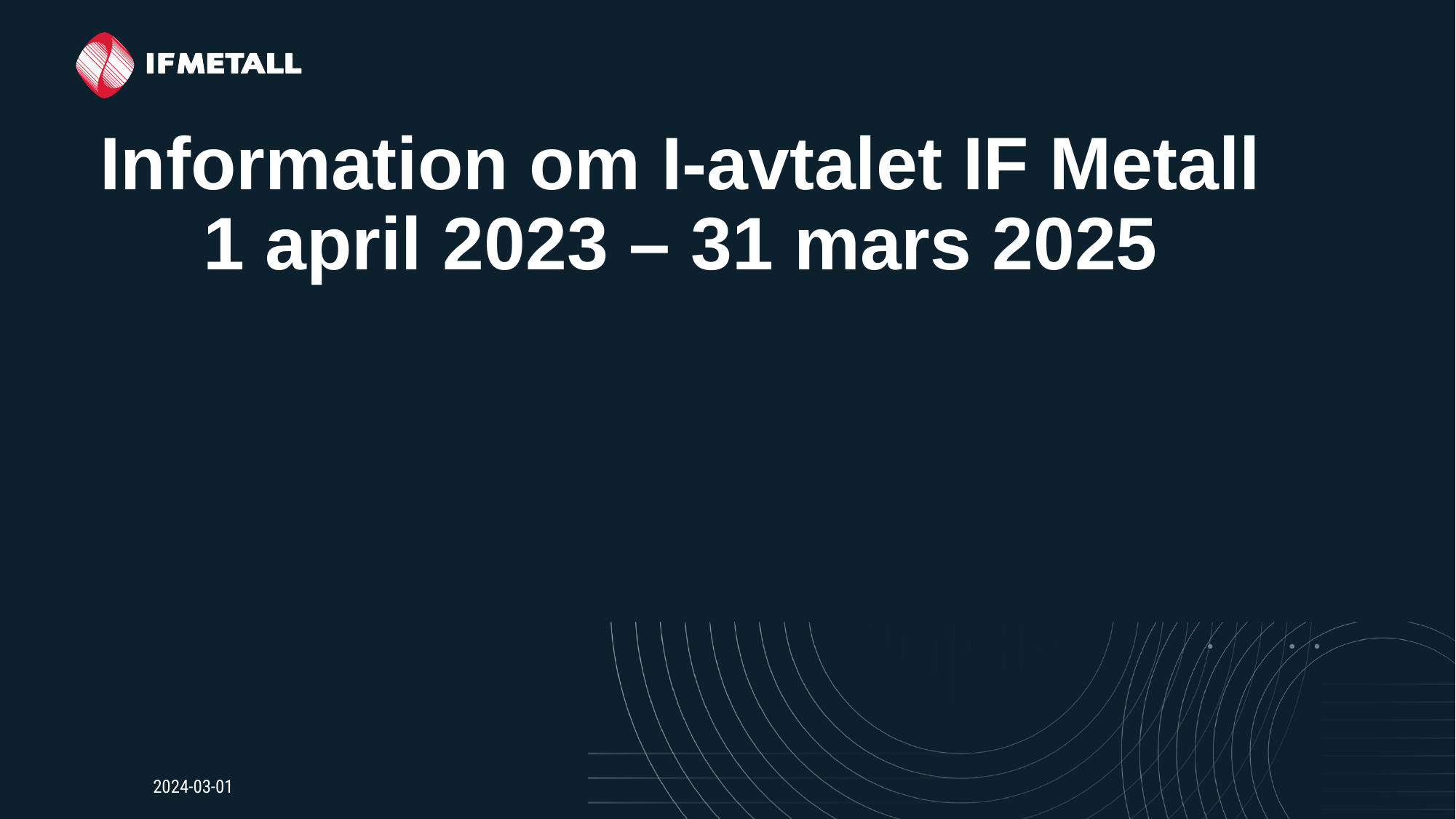

# Information om I-avtalet IF Metall 1 april 2023 – 31 mars 2025

2024-03-01